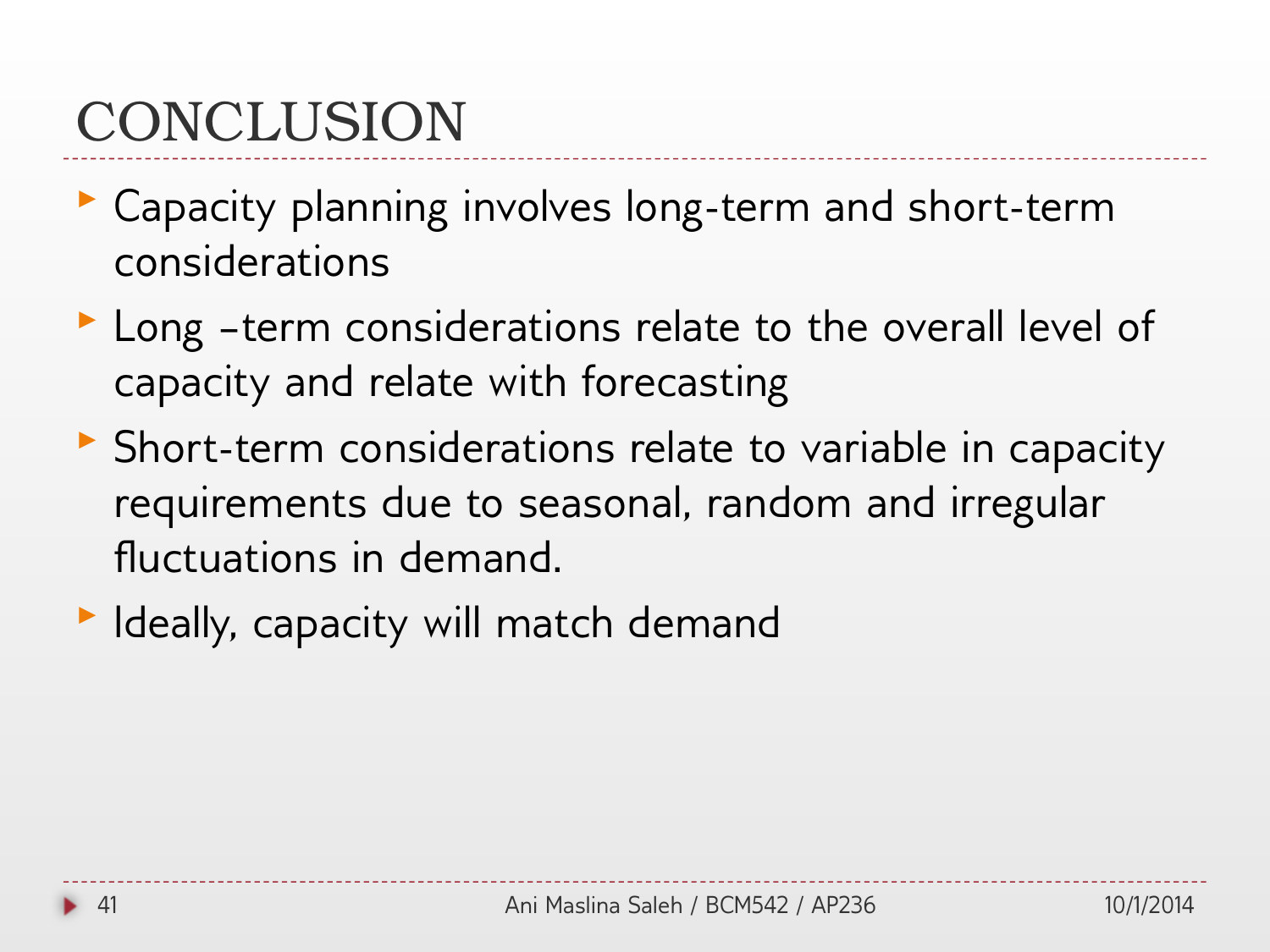

# CONCLUSION
Capacity planning involves long-term and short-term considerations
Long –term considerations relate to the overall level of capacity and relate with forecasting
Short-term considerations relate to variable in capacity requirements due to seasonal, random and irregular fluctuations in demand.
Ideally, capacity will match demand
41
Ani Maslina Saleh / BCM542 / AP236
10/1/2014